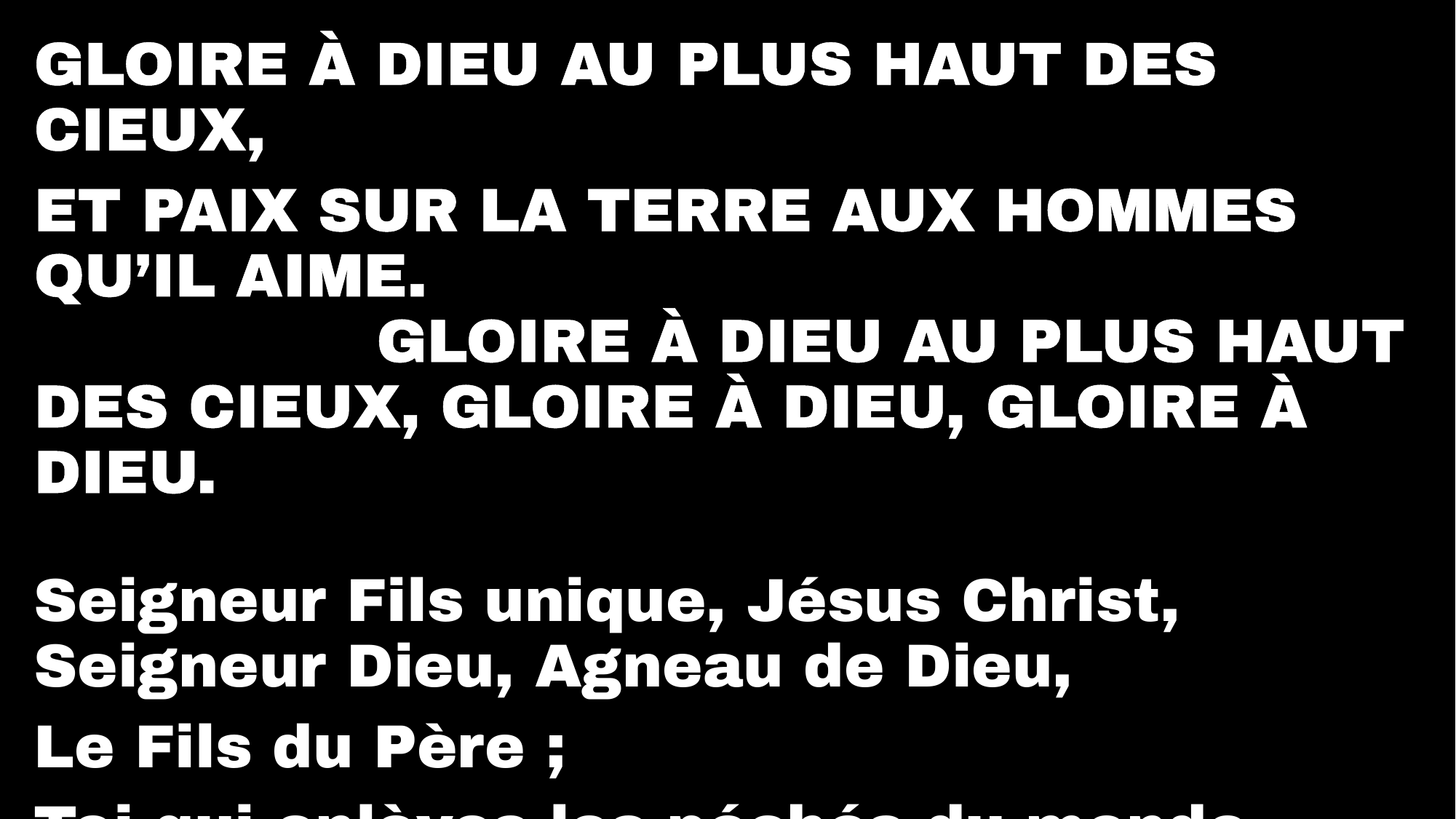

Gloire à Dieu au plus haut des cieux,
et paix sur la terre aux hommes qu’il aime.                                                                   Gloire à Dieu au plus haut des cieux, gloire à Dieu, Gloire à Dieu.

Seigneur Fils unique, Jésus Christ, Seigneur Dieu, Agneau de Dieu,
Le Fils du Père ;
Toi qui enlèves les péchés du monde, prends pitié de nous ;